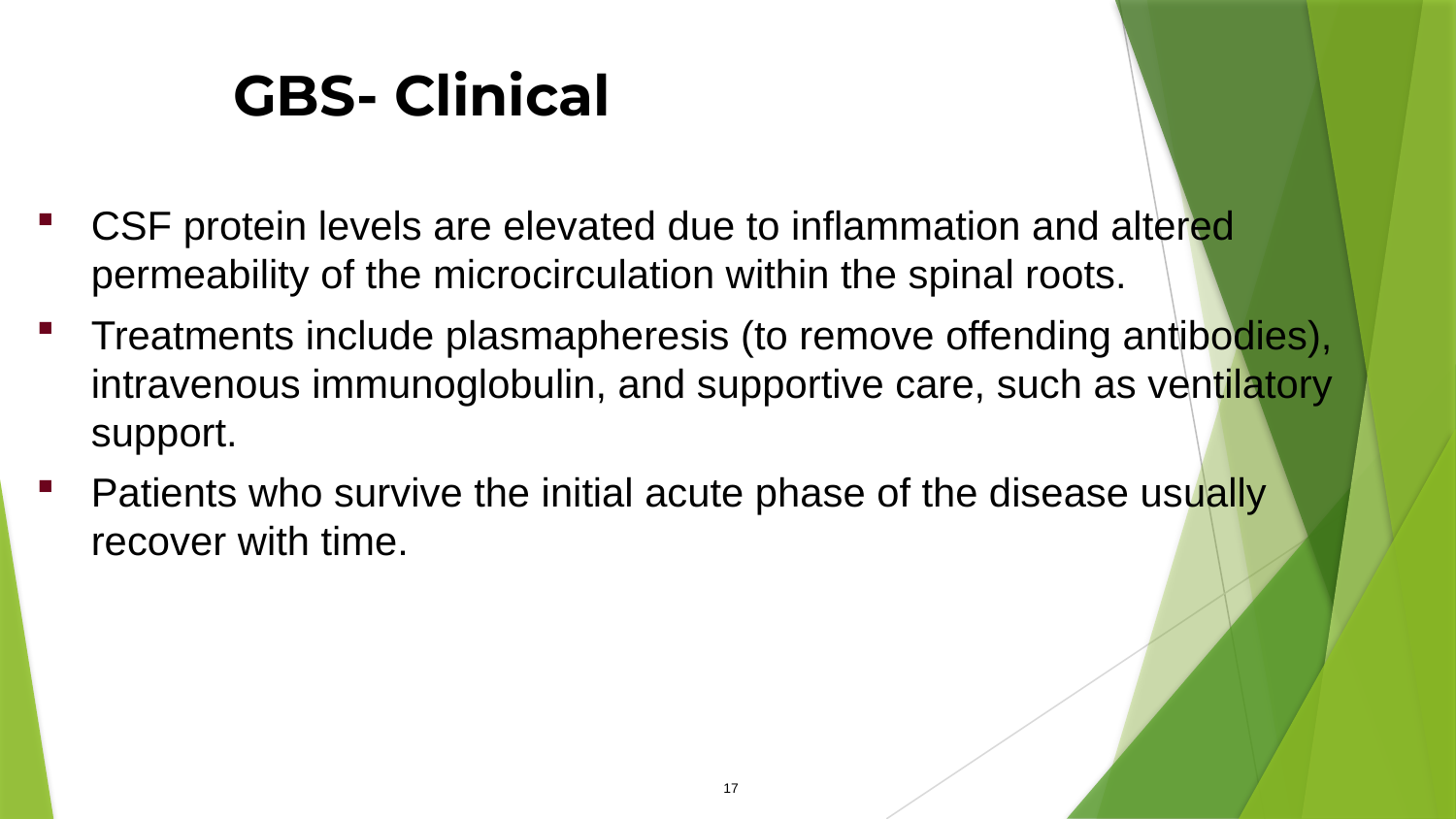

GBS- Clinical
CSF protein levels are elevated due to inflammation and altered permeability of the microcirculation within the spinal roots.
Treatments include plasmapheresis (to remove offending antibodies), intravenous immunoglobulin, and supportive care, such as ventilatory support.
Patients who survive the initial acute phase of the disease usually recover with time.
17